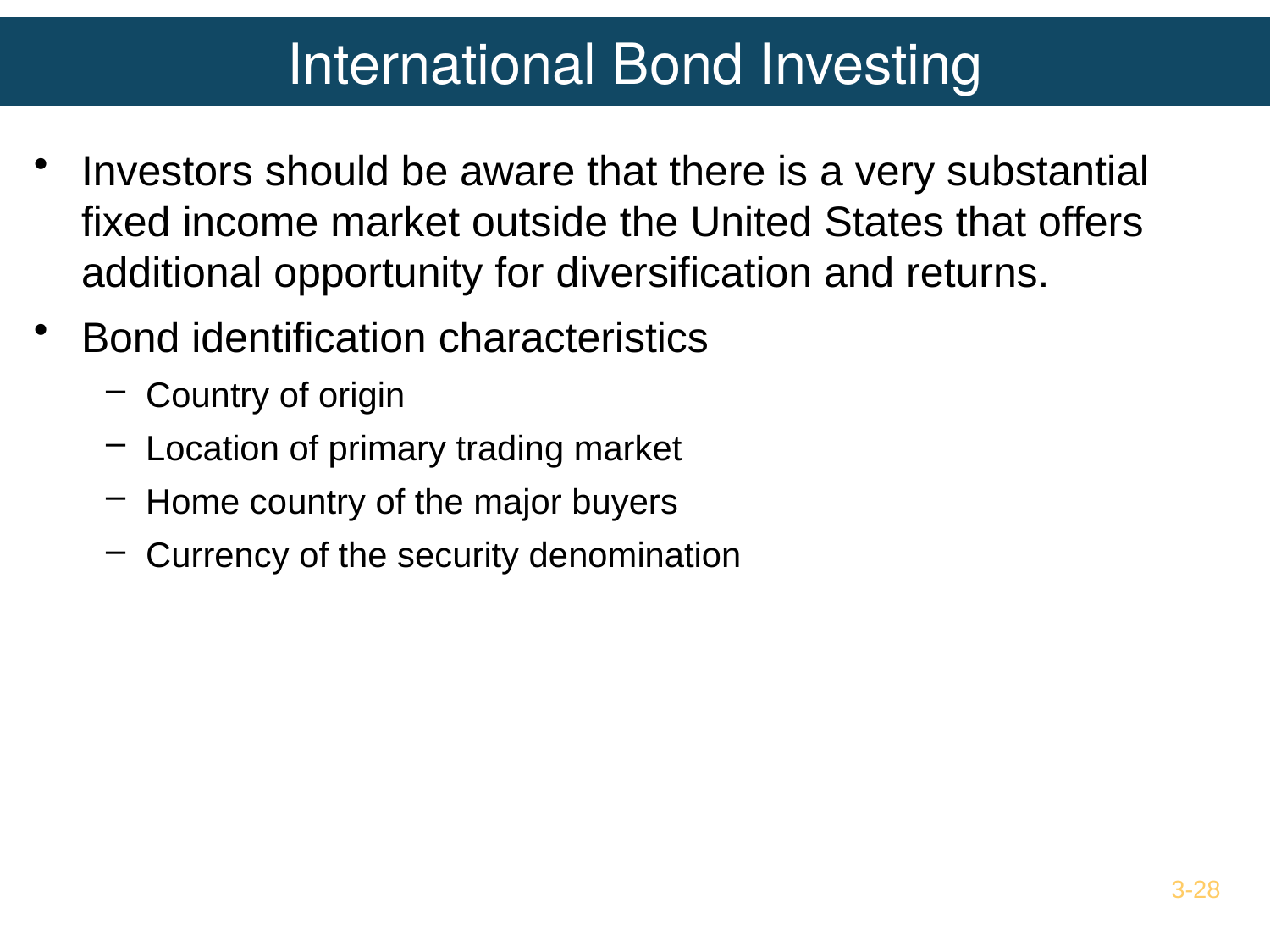

# International Bond Investing
Investors should be aware that there is a very substantial fixed income market outside the United States that offers additional opportunity for diversification and returns.
Bond identification characteristics
Country of origin
Location of primary trading market
Home country of the major buyers
Currency of the security denomination
3-28